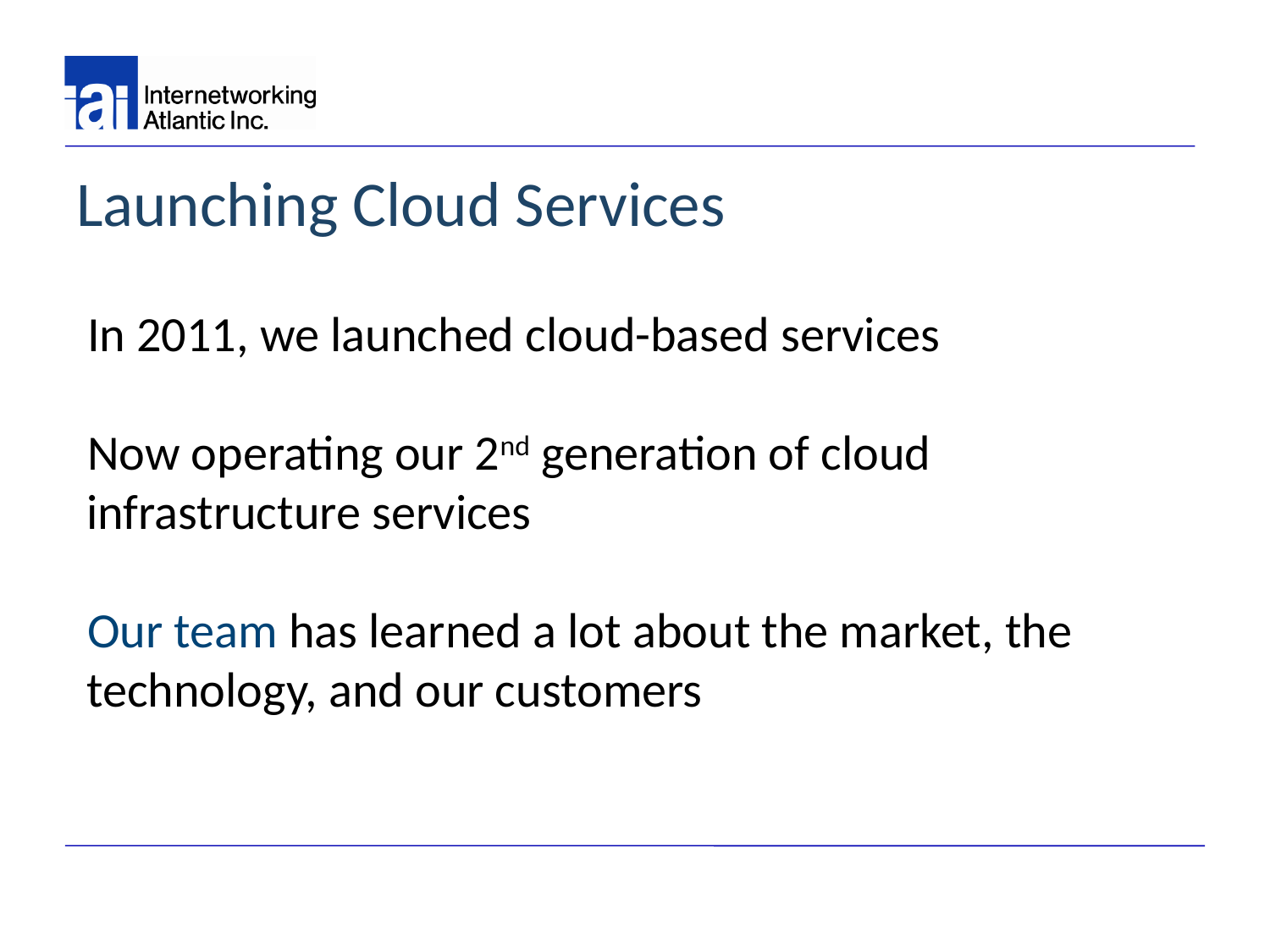

# Launching Cloud Services
In 2011, we launched cloud-based services

Now operating our 2nd generation of cloud infrastructure services

Our team has learned a lot about the market, the technology, and our customers